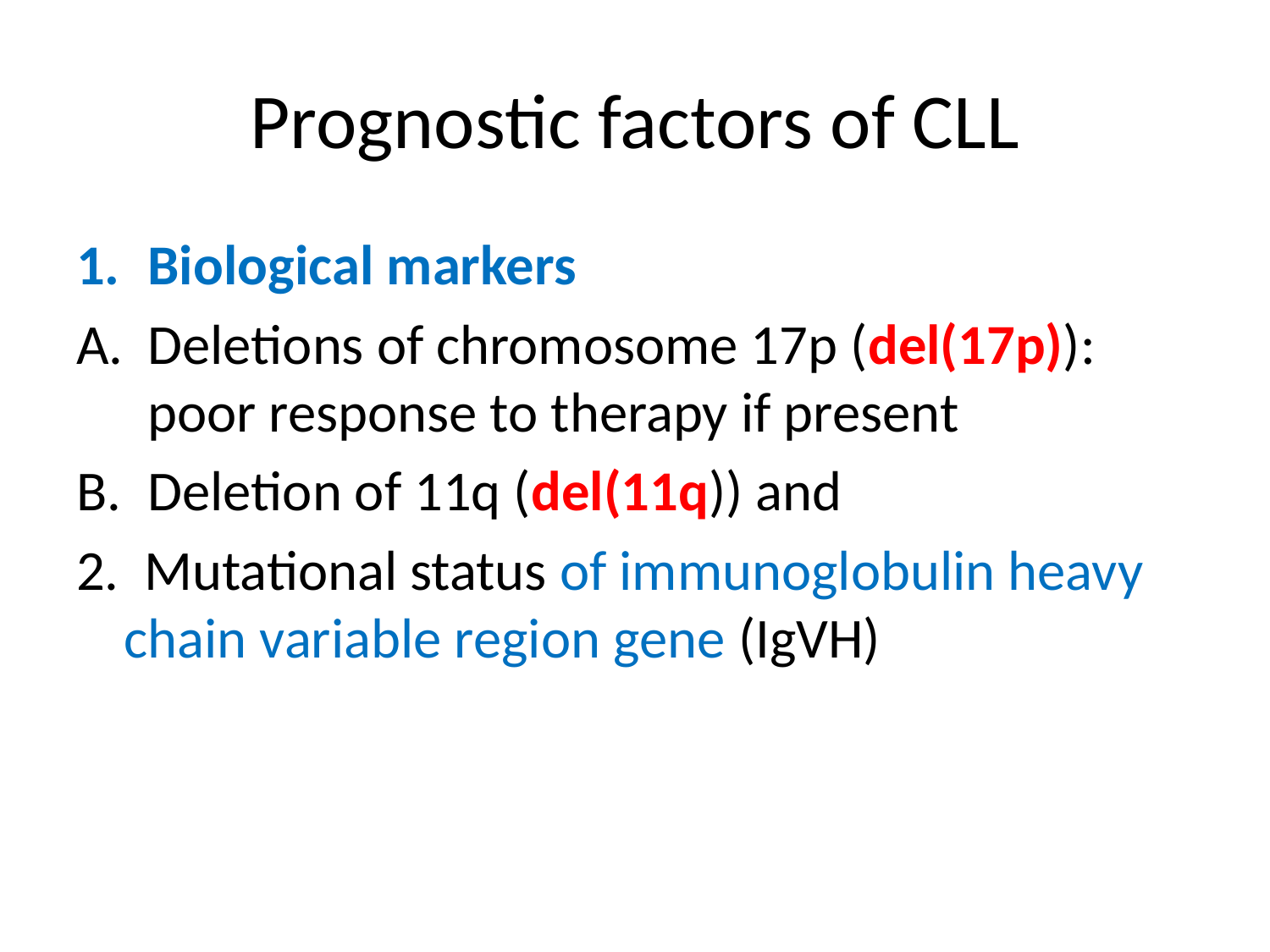

# Prognostic factors of CLL
Biological markers
Deletions of chromosome 17p (del(17p)): poor response to therapy if present
Deletion of 11q (del(11q)) and
2.  Mutational status of immunoglobulin heavy chain variable region gene (IgVH)